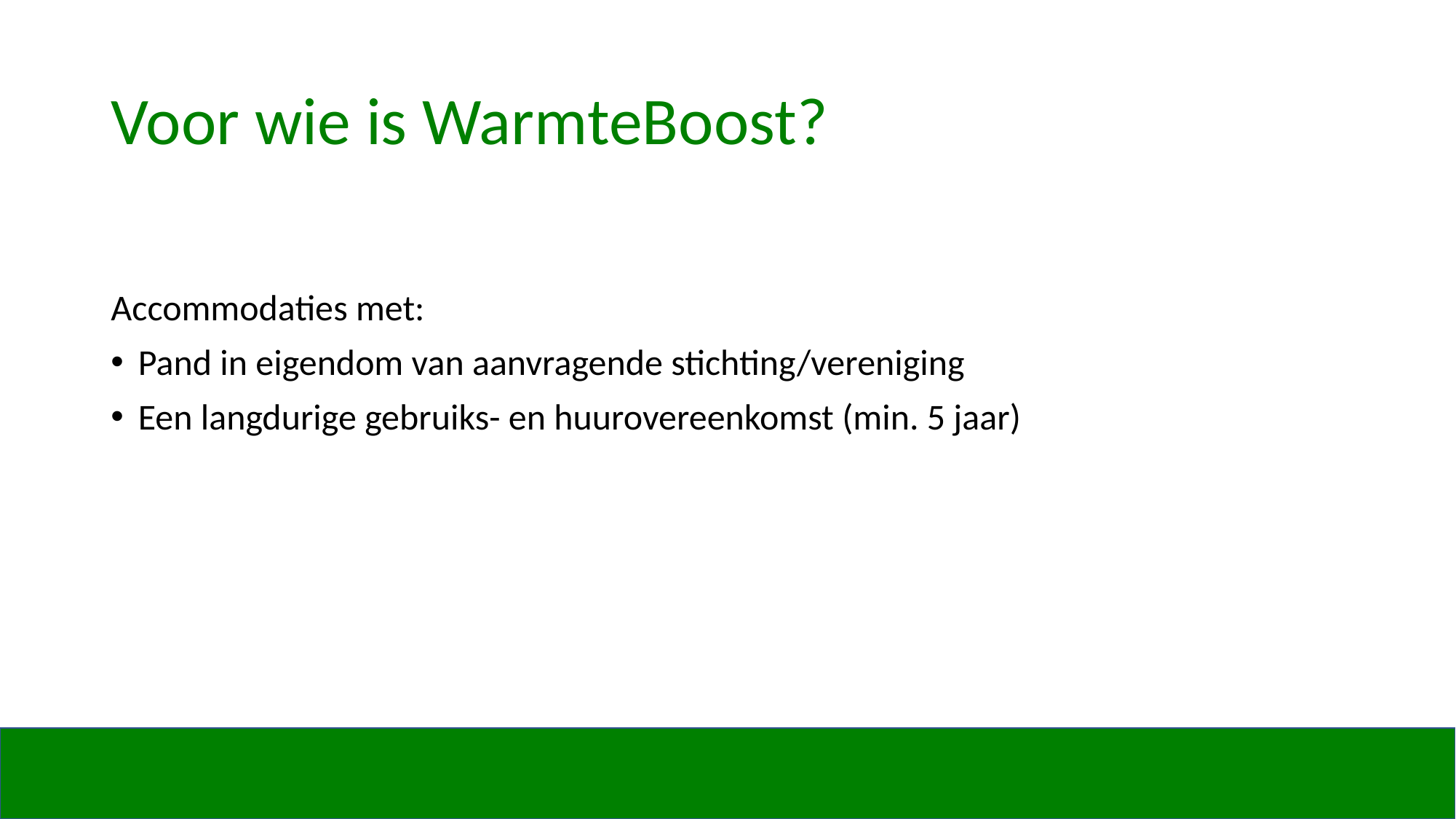

# Voor wie is WarmteBoost?

Accommodaties met:
Pand in eigendom van aanvragende stichting/vereniging
Een langdurige gebruiks- en huurovereenkomst (min. 5 jaar)